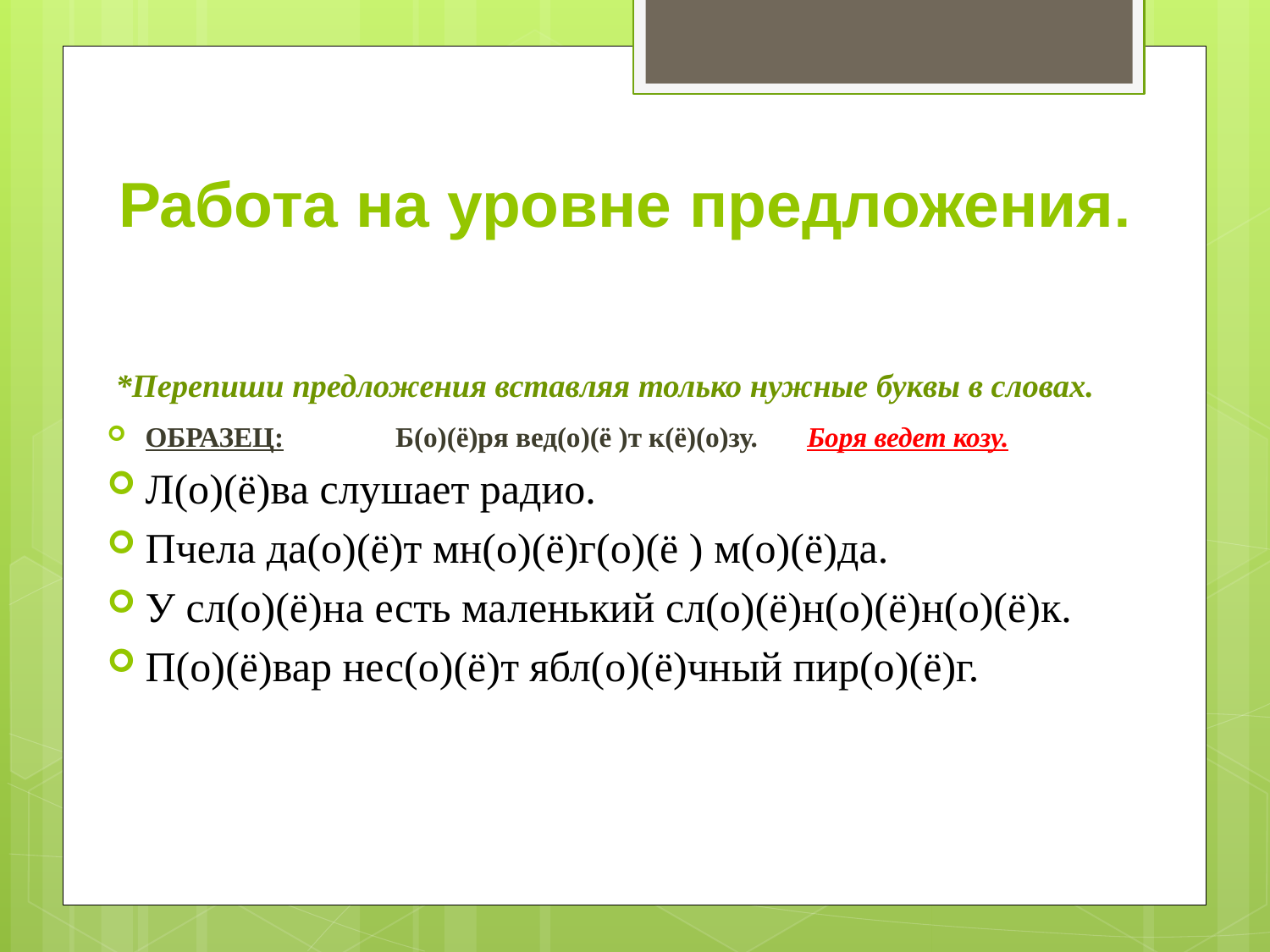

# Работа на уровне предложения.
*Перепиши предложения вставляя только нужные буквы в словах.
ОБРАЗЕЦ:                Б(о)(ё)ря вед(о)(ё )т к(ё)(о)зу.       Боря ведет козу.
Л(о)(ё)ва слушает радио.
Пчела да(о)(ё)т мн(о)(ё)г(о)(ё ) м(о)(ё)да.
У сл(о)(ё)на есть маленький сл(о)(ё)н(о)(ё)н(о)(ё)к.
П(о)(ё)вар нес(о)(ё)т ябл(о)(ё)чный пир(о)(ё)г.